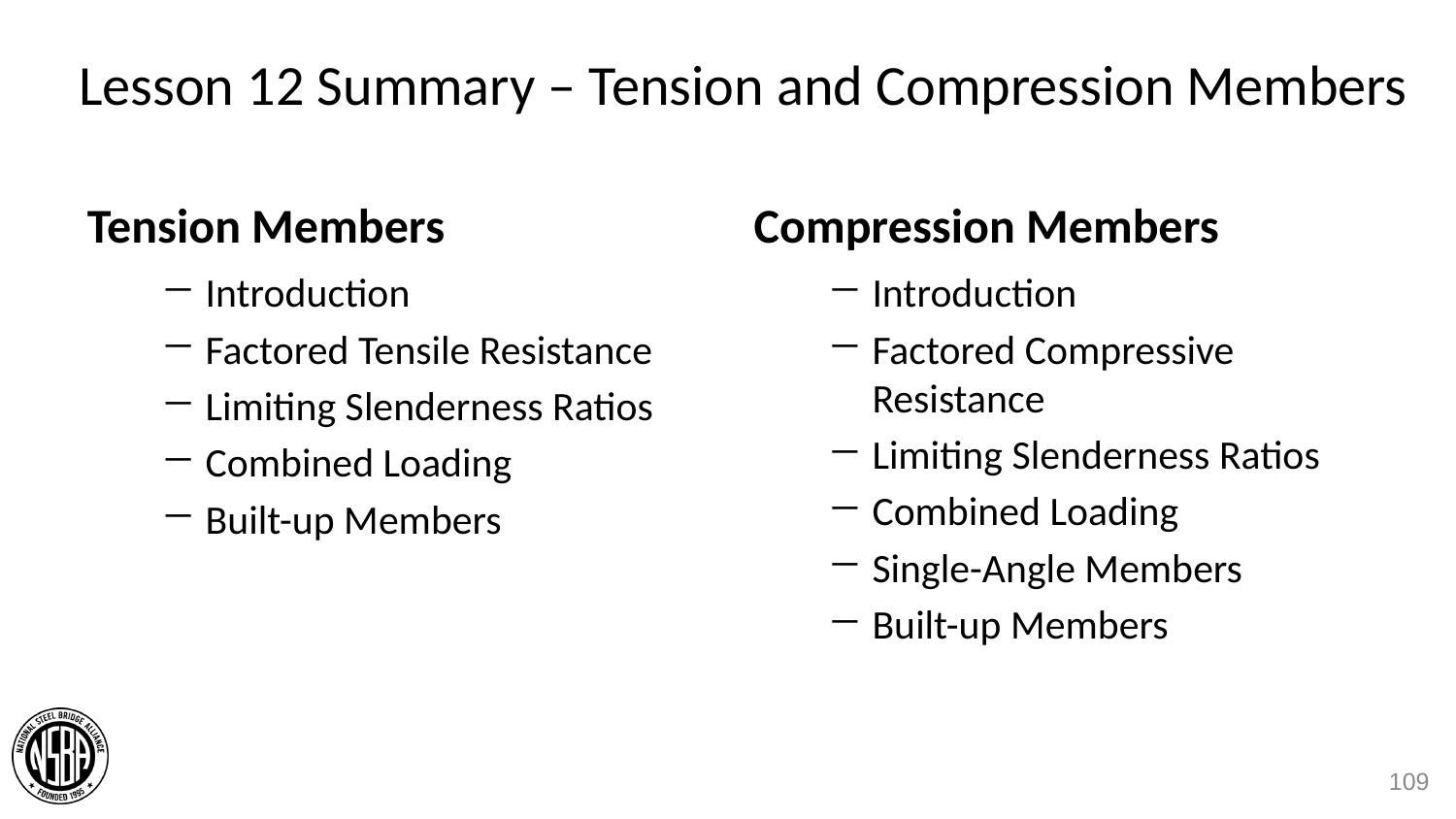

# Lesson 12 Summary – Tension and Compression Members
Tension Members
Compression Members
Introduction
Factored Tensile Resistance
Limiting Slenderness Ratios
Combined Loading
Built-up Members
Introduction
Factored Compressive Resistance
Limiting Slenderness Ratios
Combined Loading
Single-Angle Members
Built-up Members
109